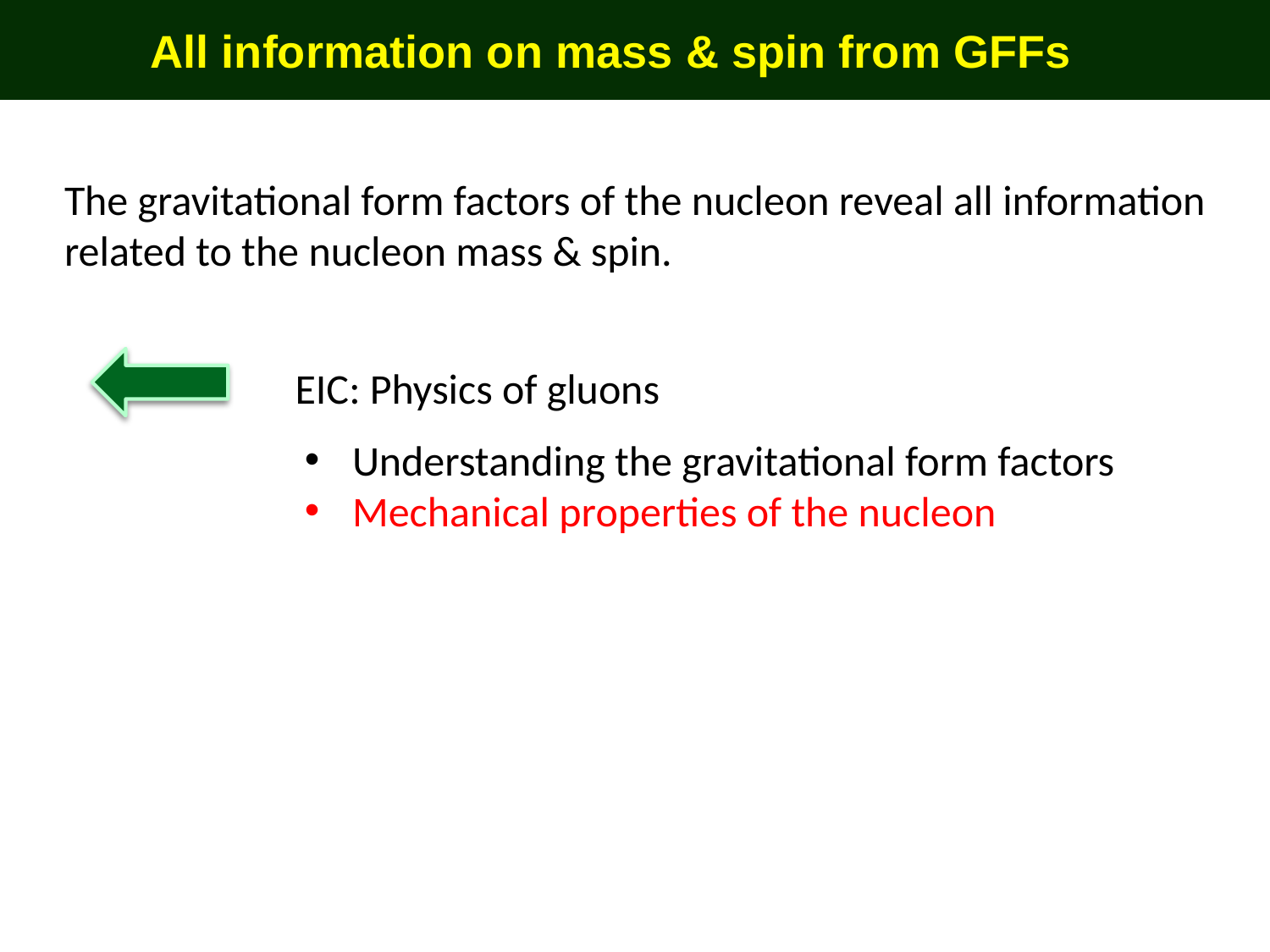

All information on mass & spin from GFFs
The gravitational form factors of the nucleon reveal all information
related to the nucleon mass & spin.

EIC: Physics of gluons
Understanding the gravitational form factors
Mechanical properties of the nucleon